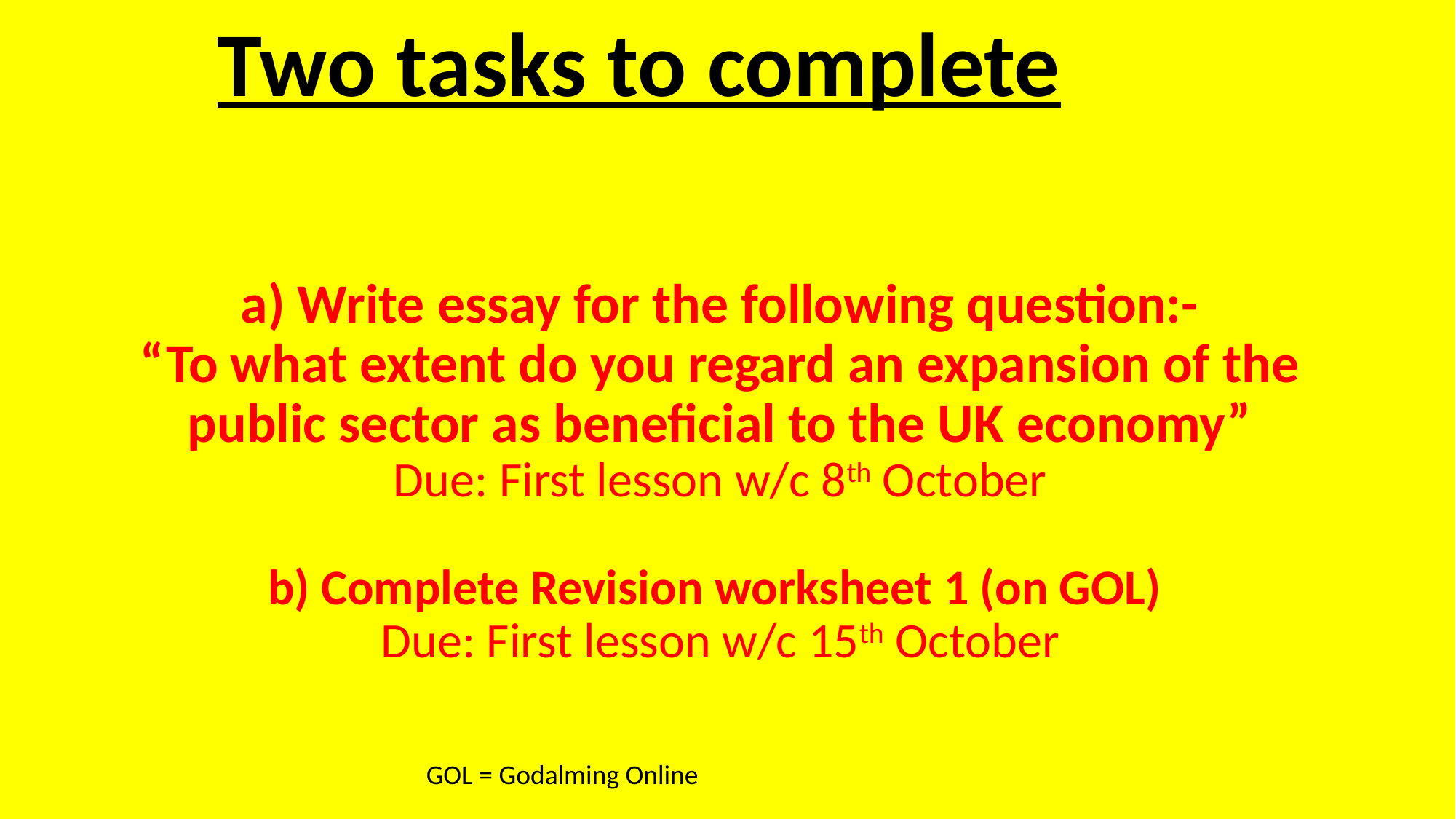

Two tasks to complete
# a) Write essay for the following question:- “To what extent do you regard an expansion of the public sector as beneficial to the UK economy” Due: First lesson w/c 8th October b) Complete Revision worksheet 1 (on GOL) Due: First lesson w/c 15th October
GOL = Godalming Online